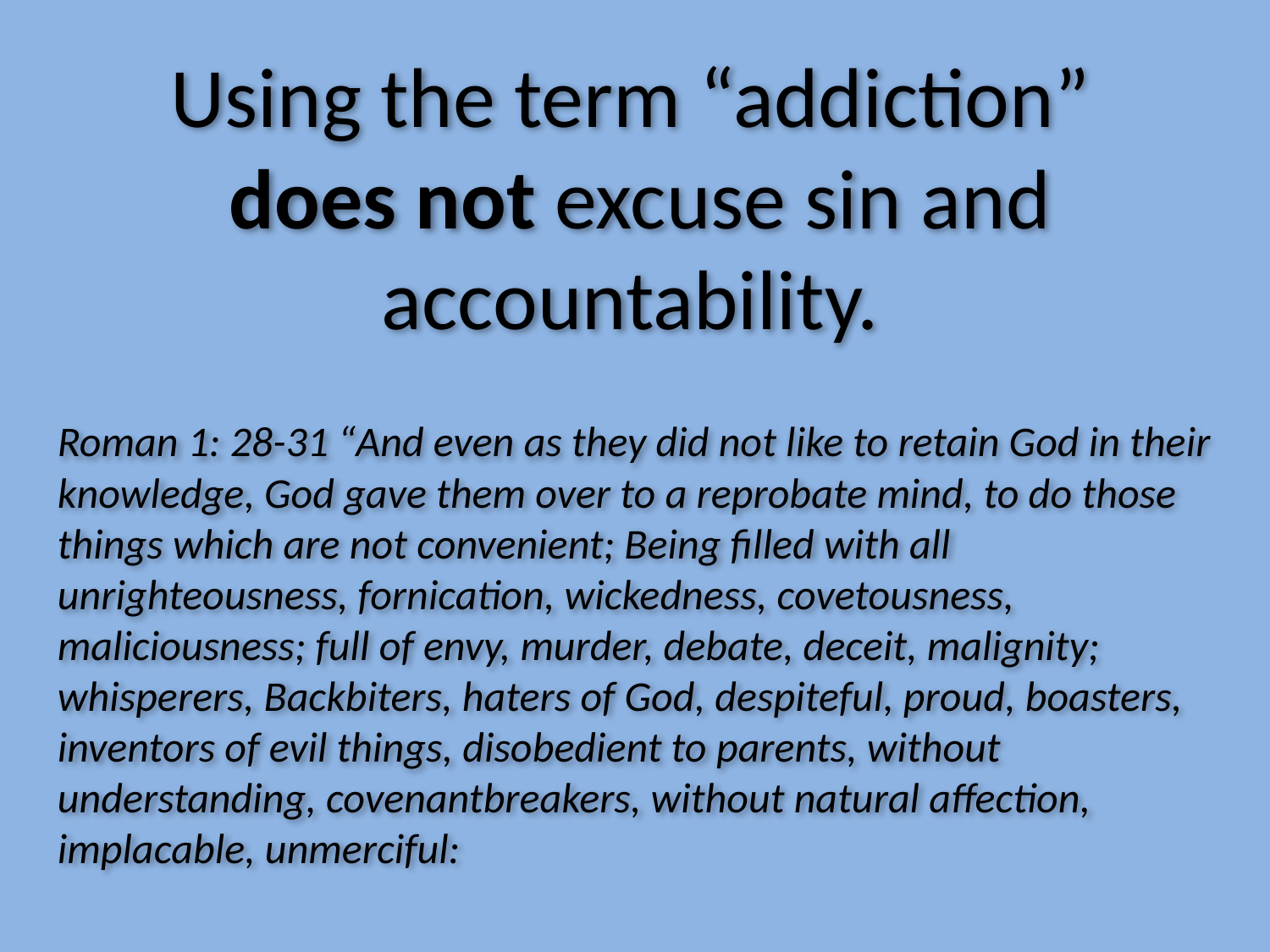

Using the term “addiction”
does not excuse sin and accountability.

Roman 1: 28-31 “And even as they did not like to retain God in their knowledge, God gave them over to a reprobate mind, to do those things which are not convenient; Being filled with all unrighteousness, fornication, wickedness, covetousness, maliciousness; full of envy, murder, debate, deceit, malignity; whisperers, Backbiters, haters of God, despiteful, proud, boasters, inventors of evil things, disobedient to parents, without understanding, covenantbreakers, without natural affection, implacable, unmerciful: